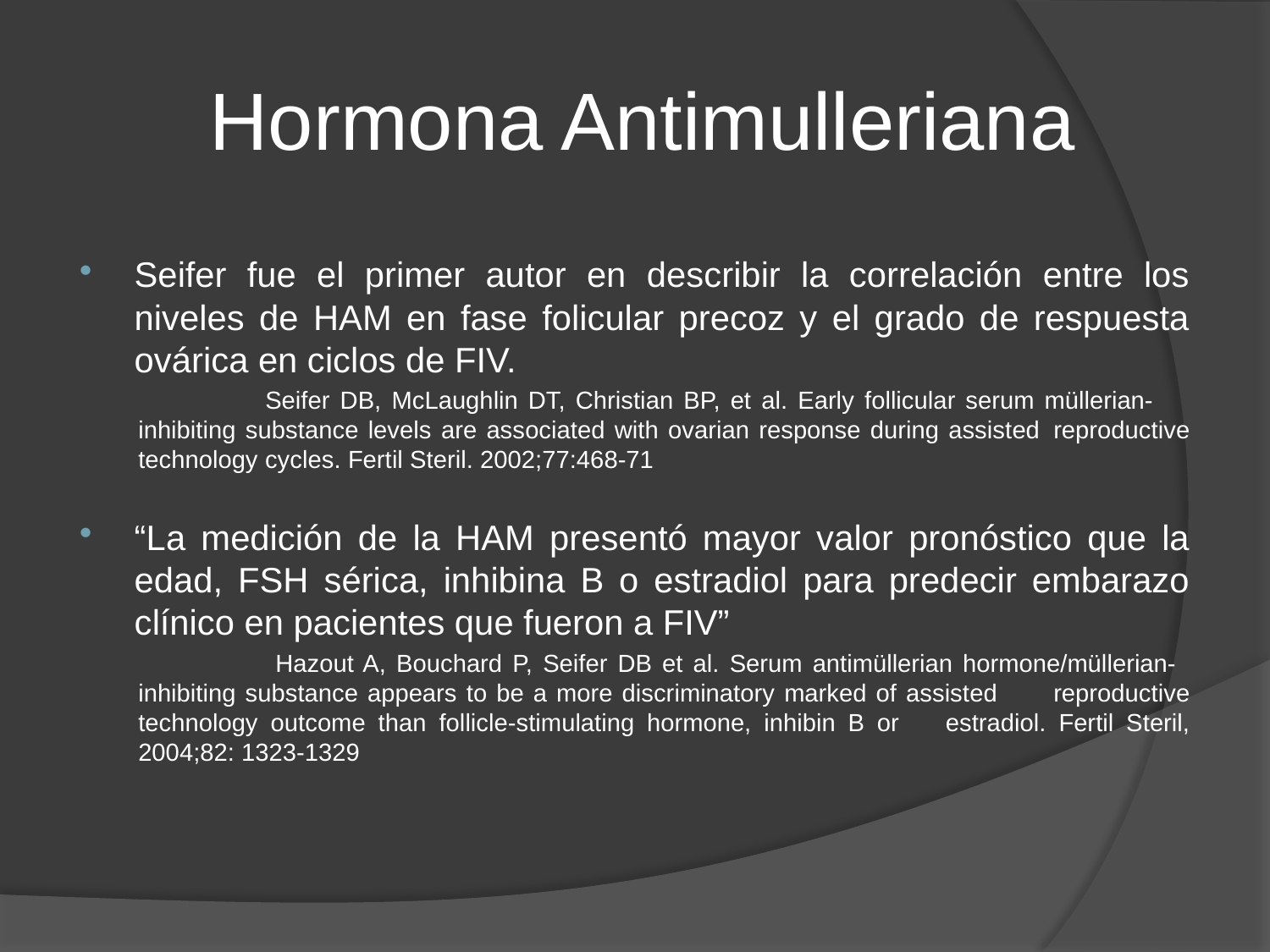

# Hormona Antimulleriana
Seifer fue el primer autor en describir la correlación entre los niveles de HAM en fase folicular precoz y el grado de respuesta ovárica en ciclos de FIV.
	Seifer DB, McLaughlin DT, Christian BP, et al. Early follicular serum müllerian-	inhibiting substance levels are associated with ovarian response during assisted 	reproductive technology cycles. Fertil Steril. 2002;77:468-71

“La medición de la HAM presentó mayor valor pronóstico que la edad, FSH sérica, inhibina B o estradiol para predecir embarazo clínico en pacientes que fueron a FIV”
	 Hazout A, Bouchard P, Seifer DB et al. Serum antimüllerian hormone/müllerian-	inhibiting substance appears to be a more discriminatory marked of assisted 	reproductive technology outcome than follicle-stimulating hormone, inhibin B or 	estradiol. Fertil Steril, 2004;82: 1323-1329